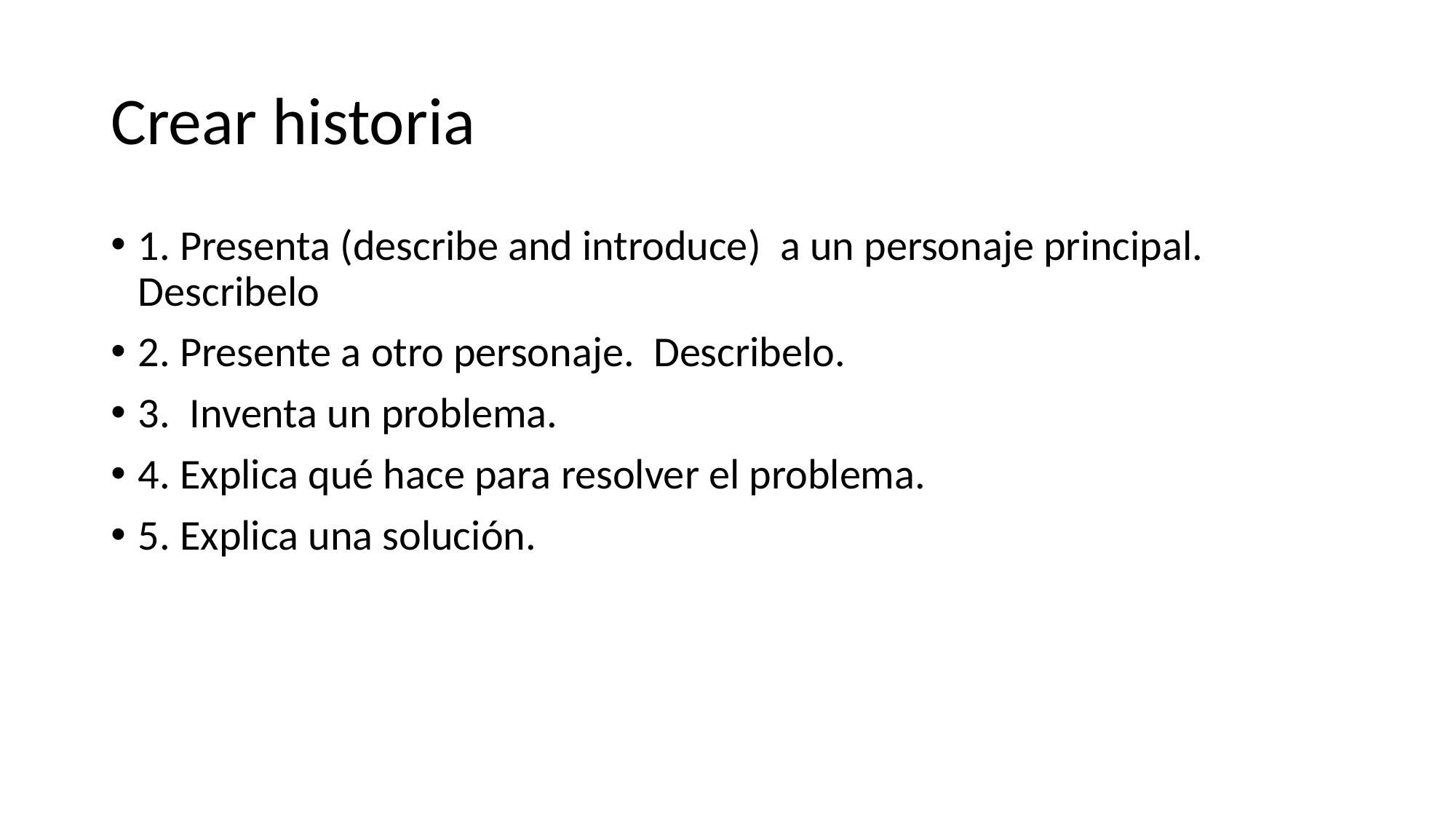

# Crear historia
1. Presenta (describe and introduce)  a un personaje principal. Describelo
2. Presente a otro personaje.  Describelo.
3.  Inventa un problema.
4. Explica qué hace para resolver el problema.
5. Explica una solución.